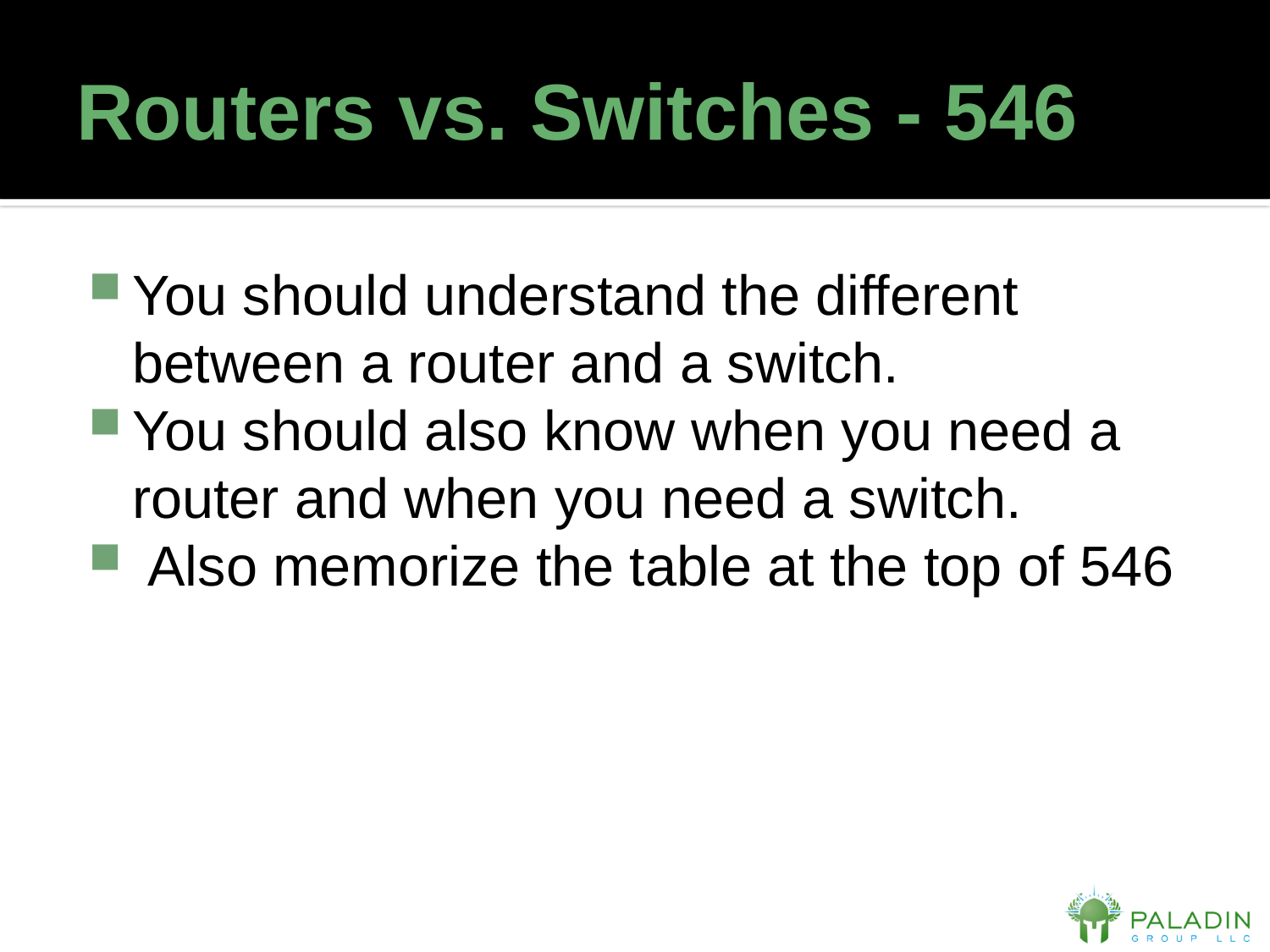

# Routers vs. Switches - 546
You should understand the different between a router and a switch.
You should also know when you need a router and when you need a switch.
 Also memorize the table at the top of 546